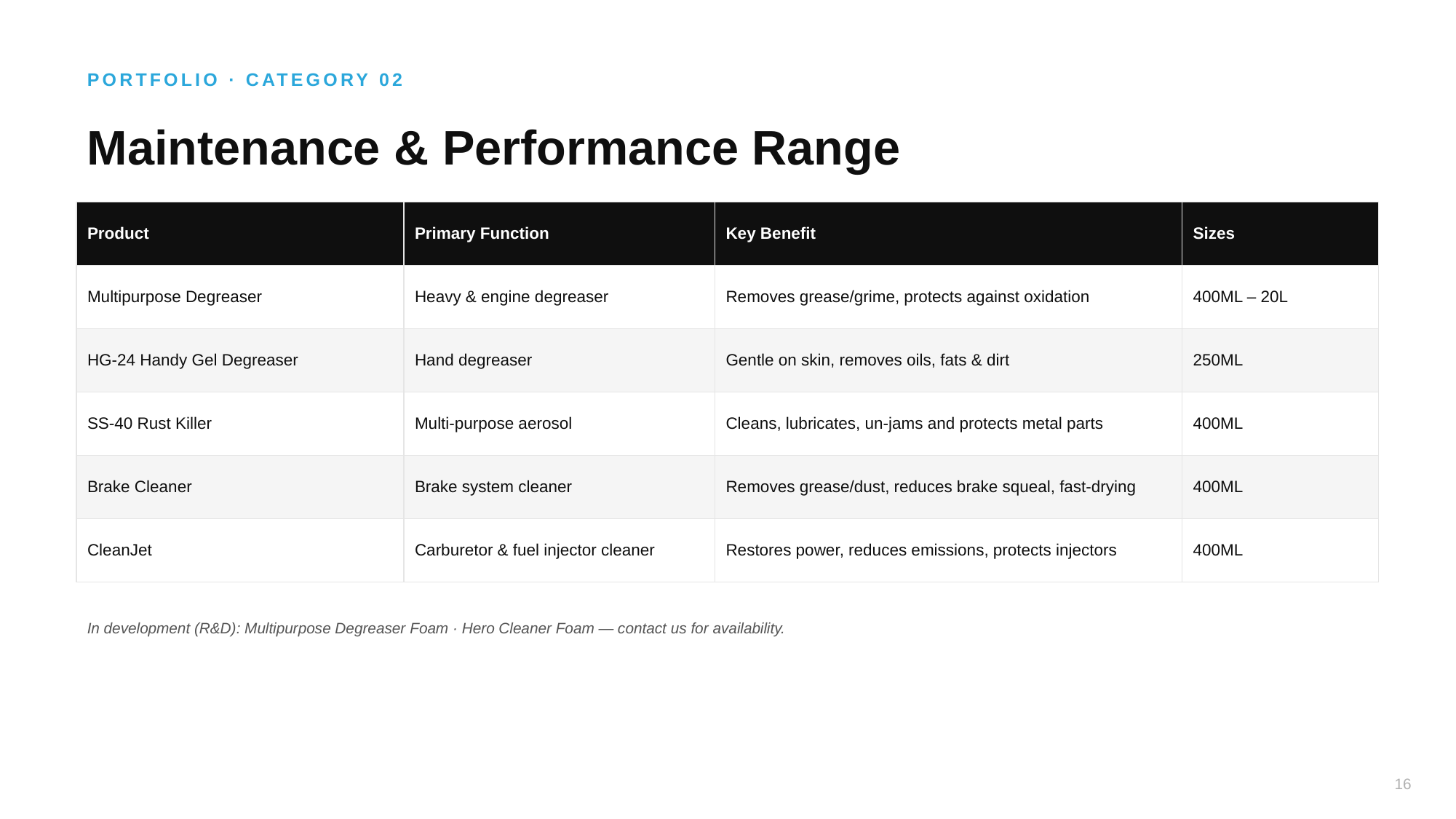

PORTFOLIO · CATEGORY 02
Maintenance & Performance Range
| Product | Primary Function | Key Benefit | Sizes |
| --- | --- | --- | --- |
| Multipurpose Degreaser | Heavy & engine degreaser | Removes grease/grime, protects against oxidation | 400ML – 20L |
| HG-24 Handy Gel Degreaser | Hand degreaser | Gentle on skin, removes oils, fats & dirt | 250ML |
| SS-40 Rust Killer | Multi-purpose aerosol | Cleans, lubricates, un-jams and protects metal parts | 400ML |
| Brake Cleaner | Brake system cleaner | Removes grease/dust, reduces brake squeal, fast-drying | 400ML |
| CleanJet | Carburetor & fuel injector cleaner | Restores power, reduces emissions, protects injectors | 400ML |
In development (R&D): Multipurpose Degreaser Foam · Hero Cleaner Foam — contact us for availability.
16